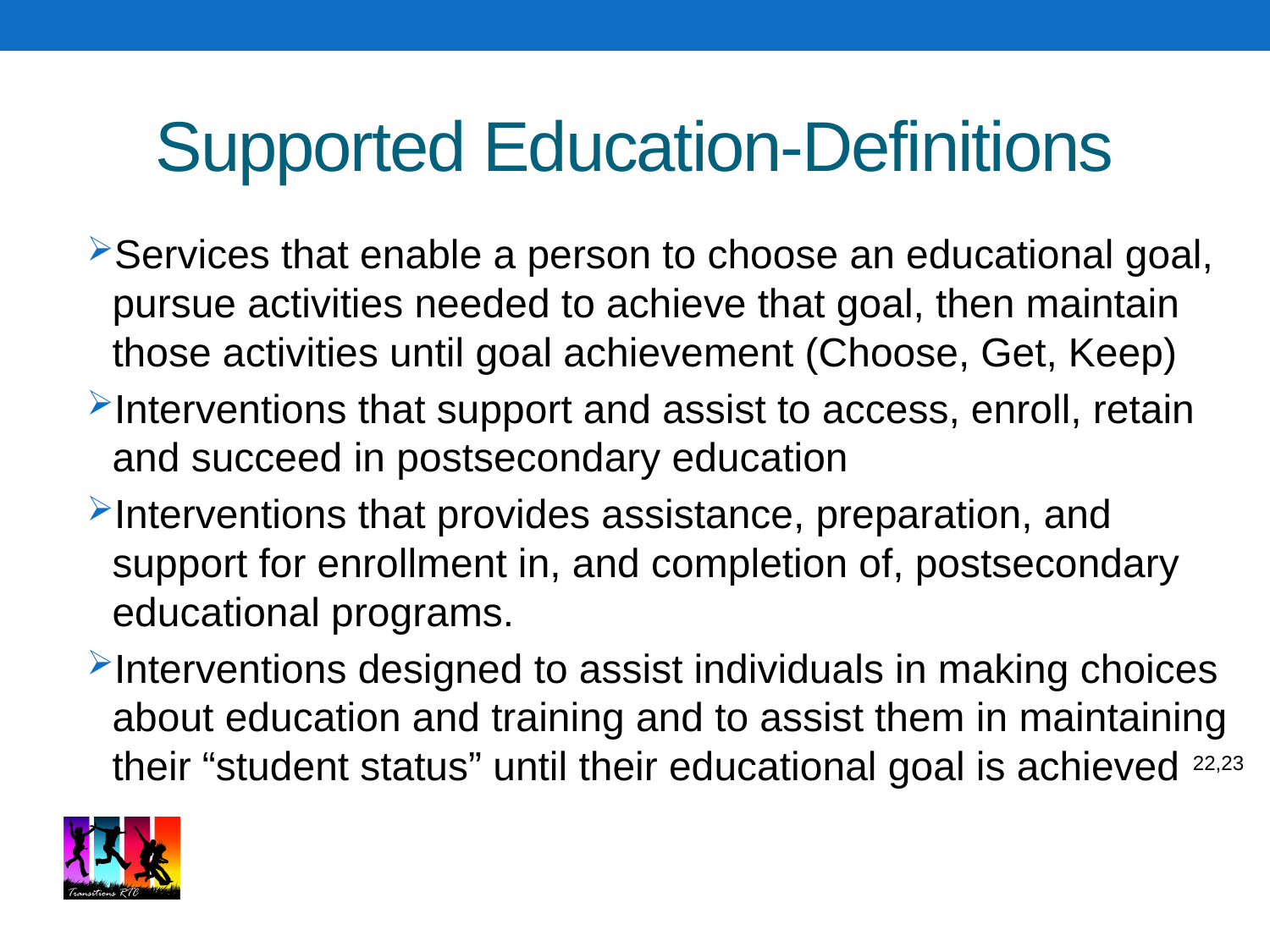

# Supported Education-Definitions
Services that enable a person to choose an educational goal, pursue activities needed to achieve that goal, then maintain those activities until goal achievement (Choose, Get, Keep)
Interventions that support and assist to access, enroll, retain and succeed in postsecondary education
Interventions that provides assistance, preparation, and support for enrollment in, and completion of, postsecondary educational programs.
Interventions designed to assist individuals in making choices about education and training and to assist them in maintaining their “student status” until their educational goal is achieved 22,23